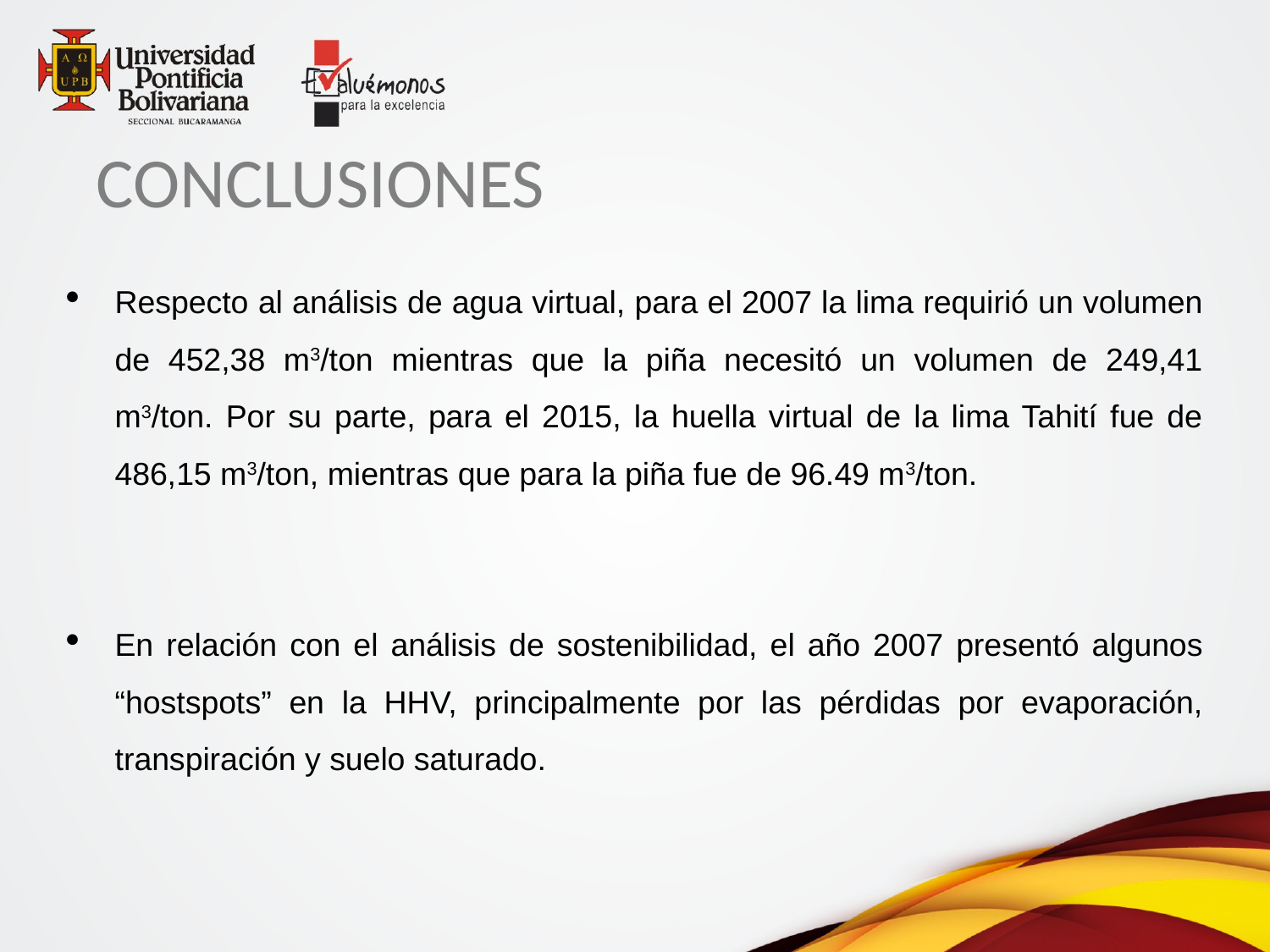

CONCLUSIONES
Respecto al análisis de agua virtual, para el 2007 la lima requirió un volumen de 452,38 m3/ton mientras que la piña necesitó un volumen de 249,41 m3/ton. Por su parte, para el 2015, la huella virtual de la lima Tahití fue de 486,15 m3/ton, mientras que para la piña fue de 96.49 m3/ton.

En relación con el análisis de sostenibilidad, el año 2007 presentó algunos “hostspots” en la HHV, principalmente por las pérdidas por evaporación, transpiración y suelo saturado.